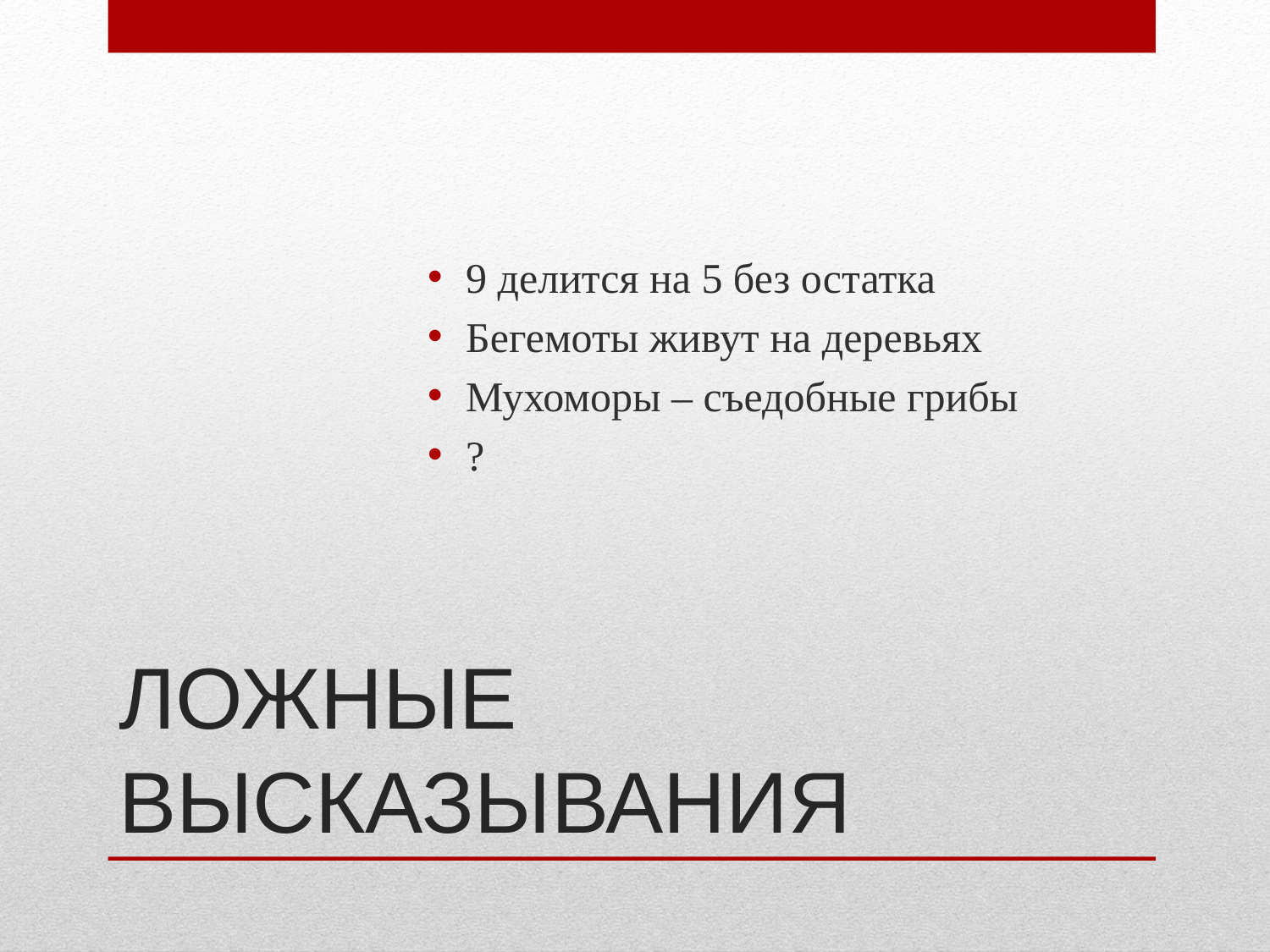

9 делится на 5 без остатка
Бегемоты живут на деревьях
Мухоморы – съедобные грибы
?
# ЛОЖНЫЕ ВЫСКАЗЫВАНИЯ